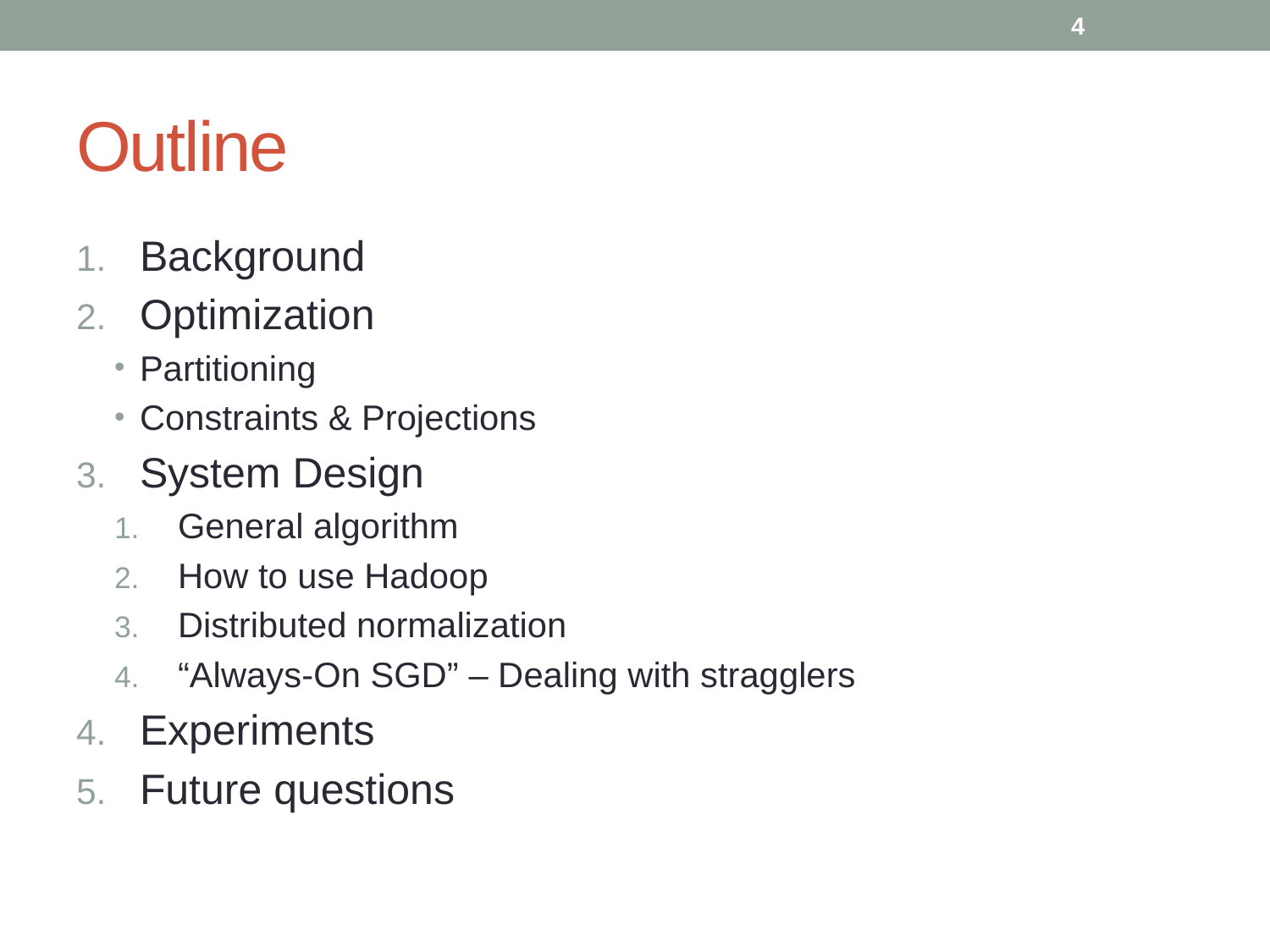

4
# Outline
Background
Optimization
Partitioning
Constraints & Projections
System Design
General algorithm
How to use Hadoop
Distributed normalization
“Always-On SGD” – Dealing with stragglers
Experiments
Future questions